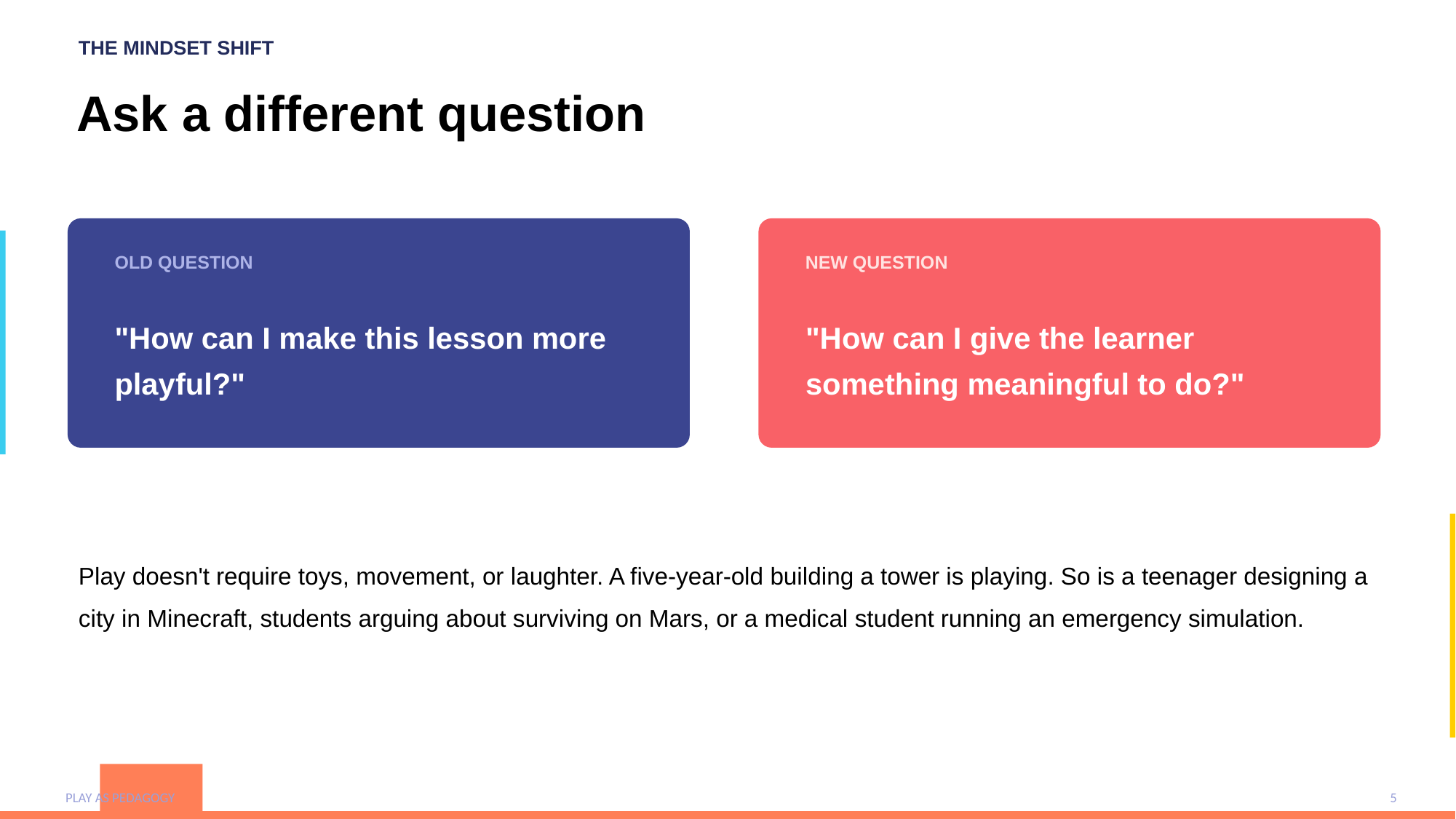

THE MINDSET SHIFT
Ask a different question

OLD QUESTION
NEW QUESTION
"How can I make this lesson more playful?"
"How can I give the learner something meaningful to do?"
Play doesn't require toys, movement, or laughter. A five-year-old building a tower is playing. So is a teenager designing a city in Minecraft, students arguing about surviving on Mars, or a medical student running an emergency simulation.
PLAY AS PEDAGOGY
5